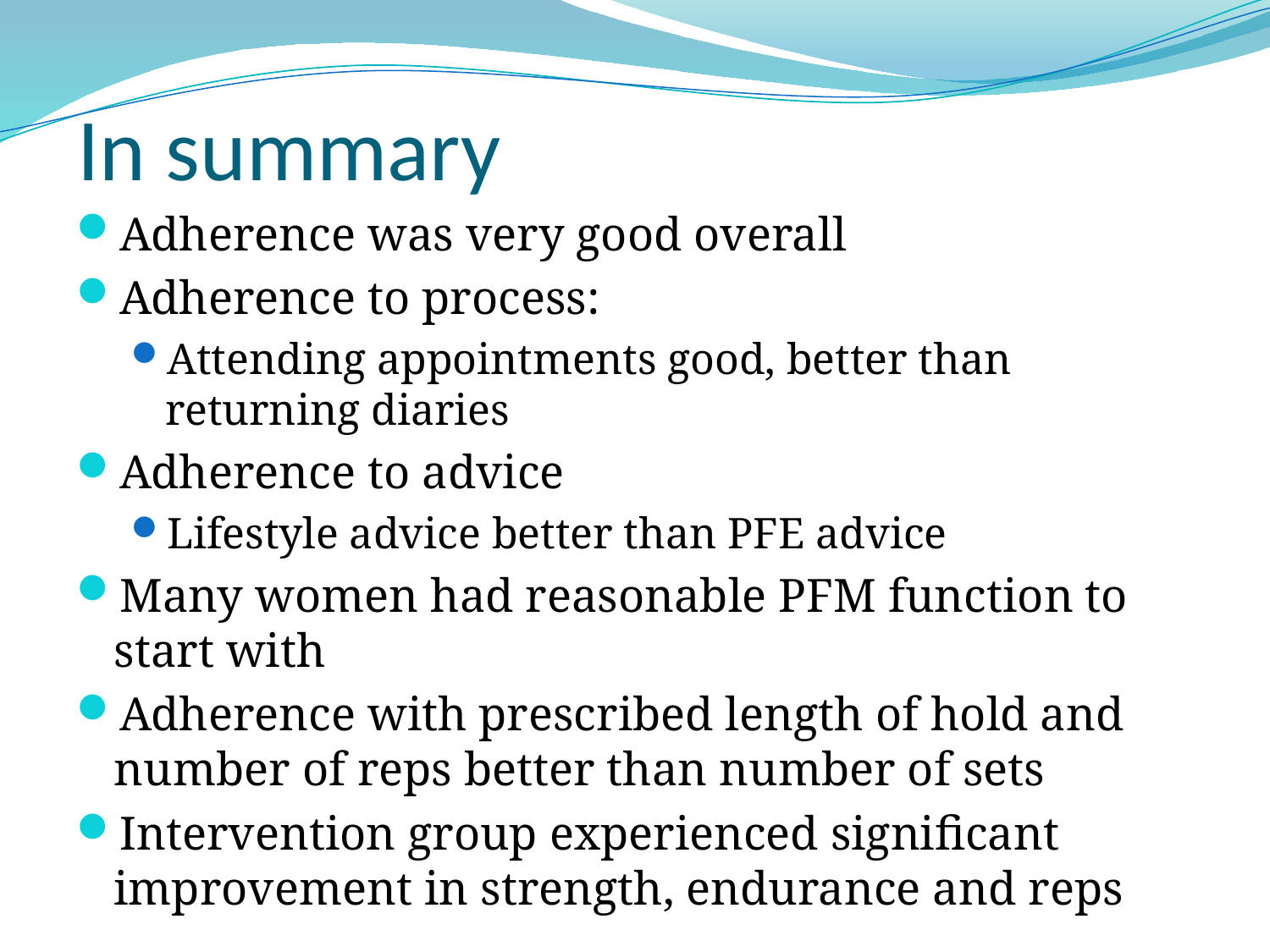

# In summary
Adherence was very good overall
Adherence to process:
Attending appointments good, better than returning diaries
Adherence to advice
Lifestyle advice better than PFE advice
Many women had reasonable PFM function to start with
Adherence with prescribed length of hold and number of reps better than number of sets
Intervention group experienced significant improvement in strength, endurance and reps